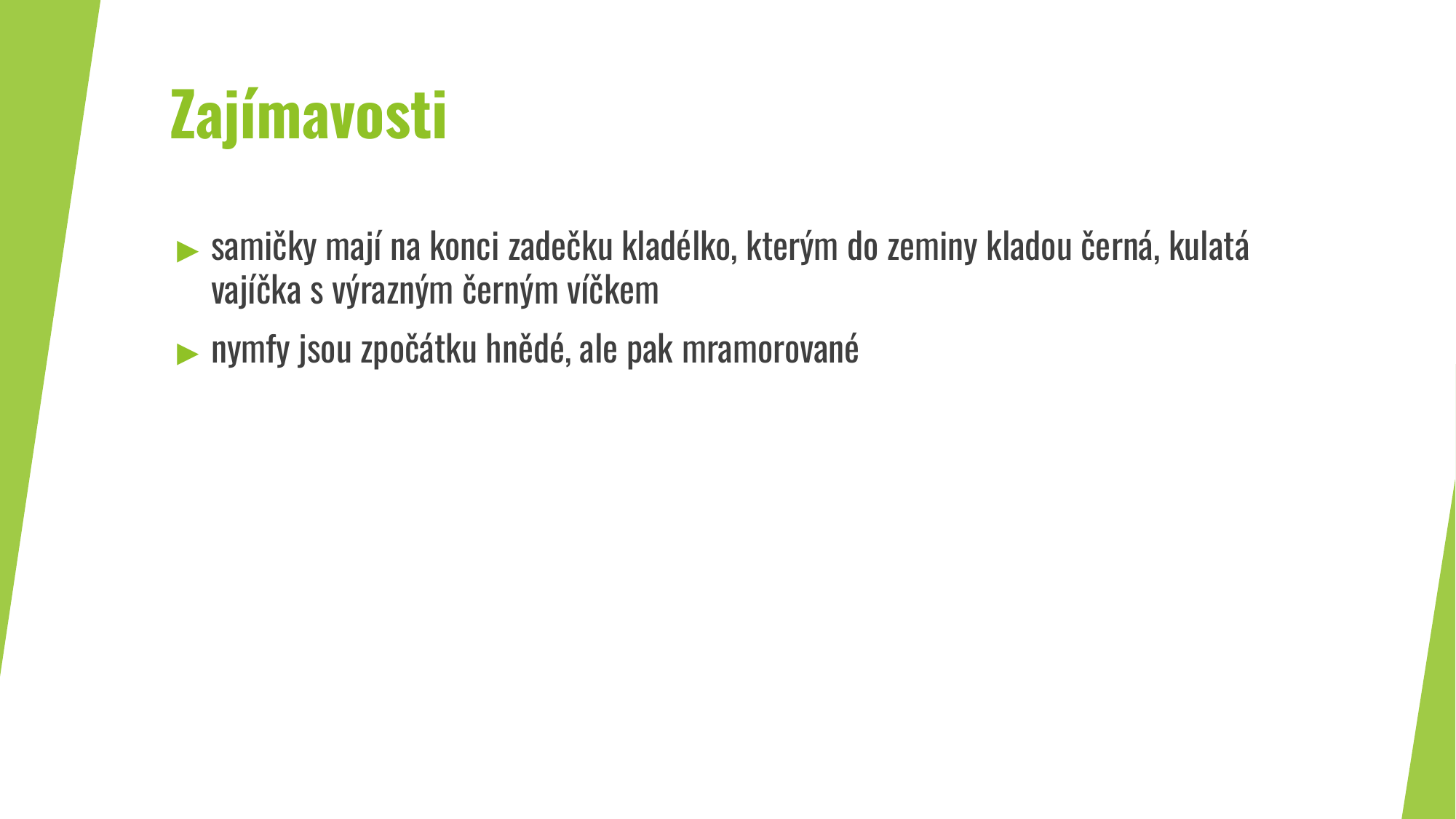

# Zajímavosti
samičky mají na konci zadečku kladélko, kterým do zeminy kladou černá, kulatá vajíčka s výrazným černým víčkem
nymfy jsou zpočátku hnědé, ale pak mramorované